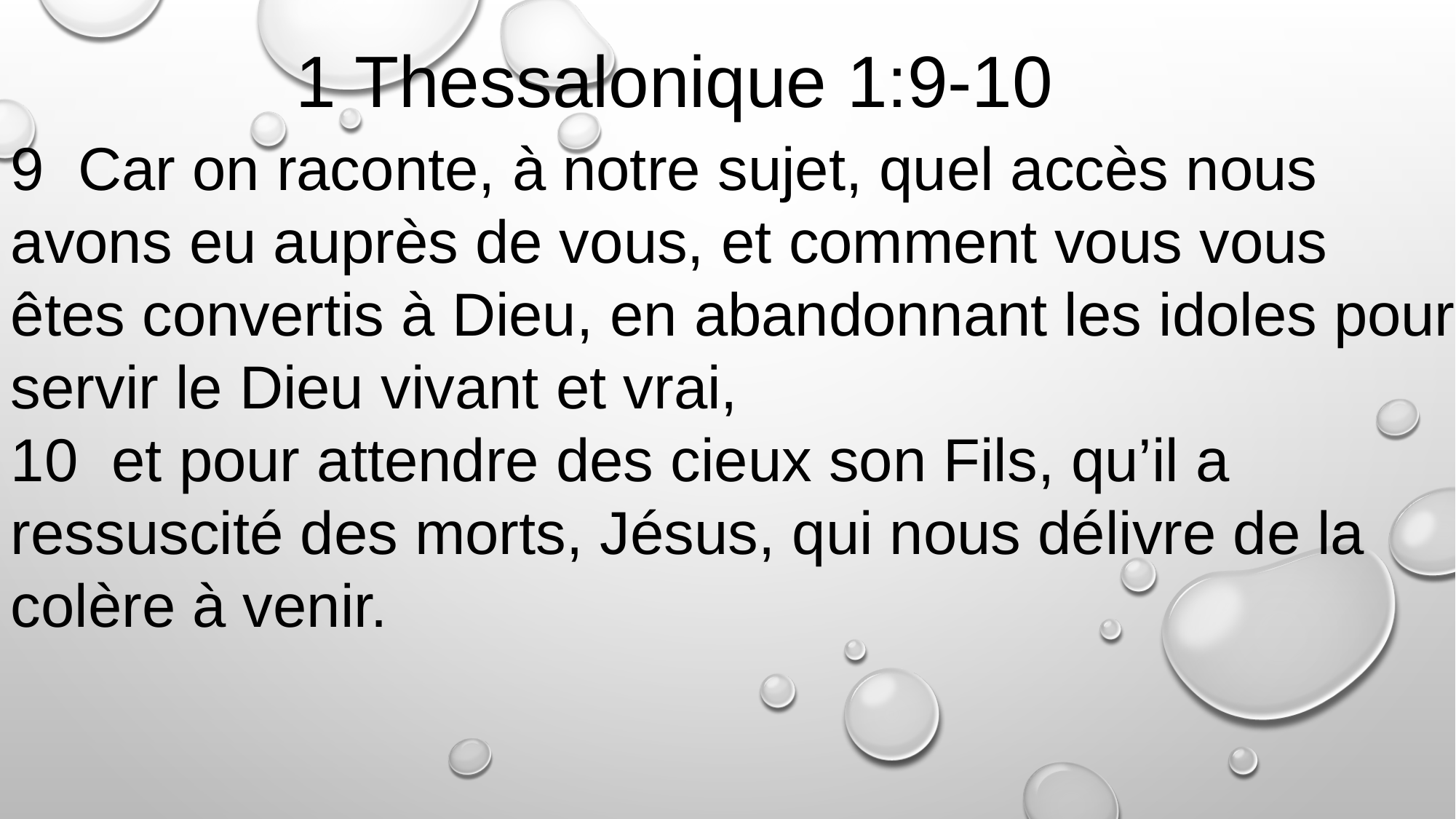

1 Thessalonique 1:9-10
9  Car on raconte, à notre sujet, quel accès nous avons eu auprès de vous, et comment vous vous êtes convertis à Dieu, en abandonnant les idoles pour servir le Dieu vivant et vrai,
10  et pour attendre des cieux son Fils, qu’il a ressuscité des morts, Jésus, qui nous délivre de la colère à venir.